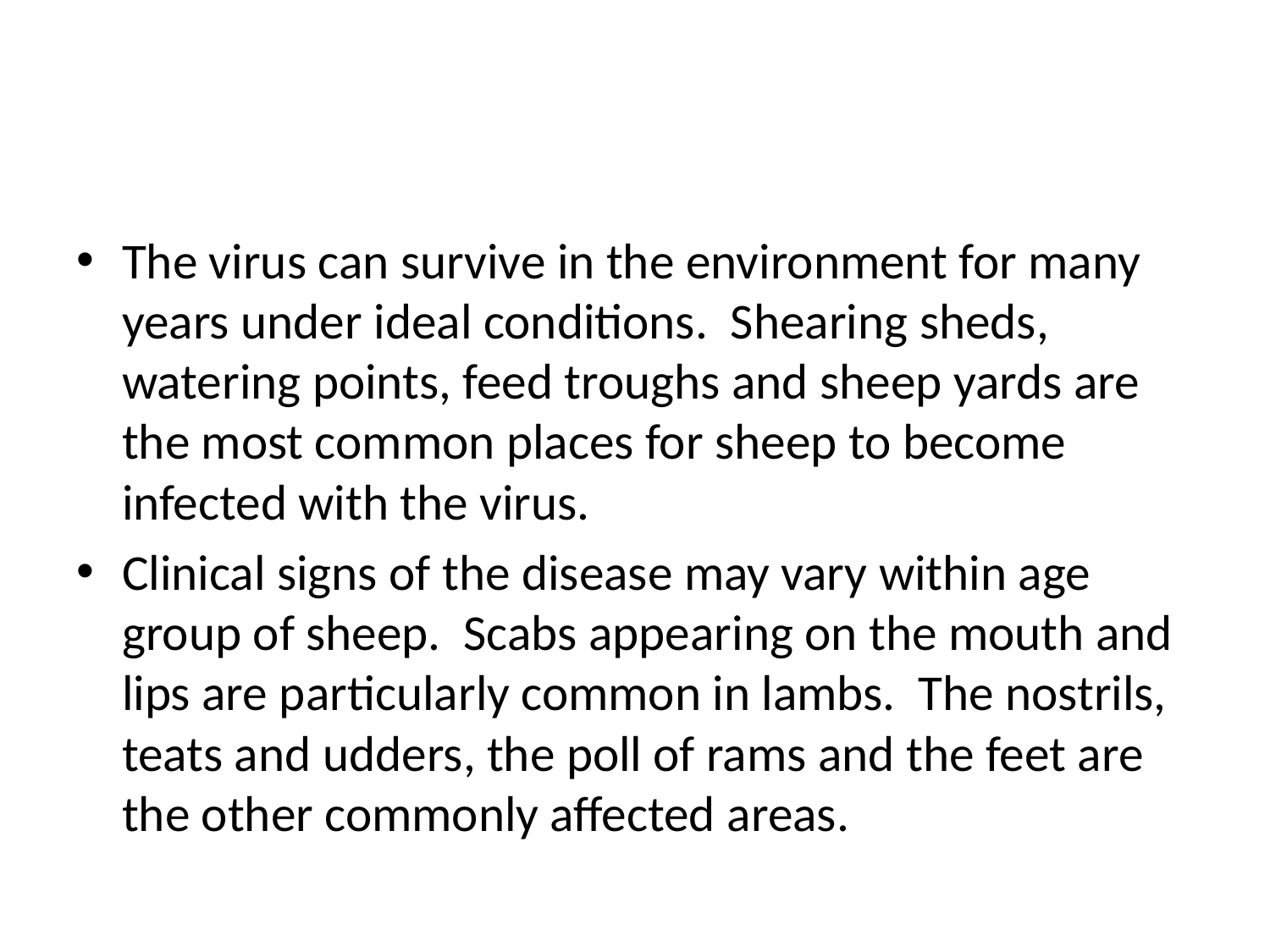

The virus can survive in the environment for many years under ideal conditions.  Shearing sheds, watering points, feed troughs and sheep yards are the most common places for sheep to become infected with the virus.
Clinical signs of the disease may vary within age group of sheep.  Scabs appearing on the mouth and lips are particularly common in lambs.  The nostrils, teats and udders, the poll of rams and the feet are the other commonly affected areas.